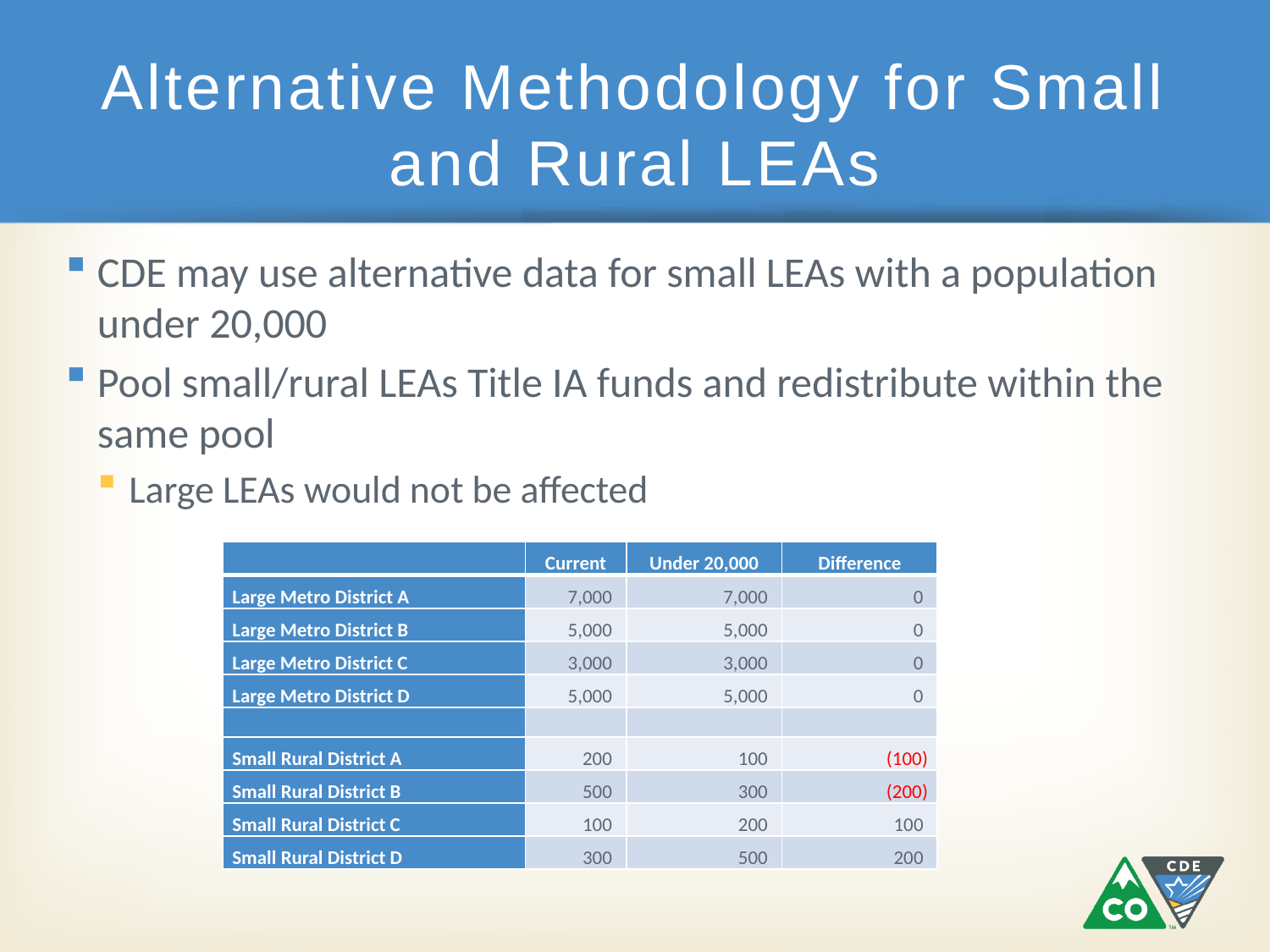

# Alternative Methodology for Small and Rural LEAs
CDE may use alternative data for small LEAs with a population under 20,000
Pool small/rural LEAs Title IA funds and redistribute within the same pool
Large LEAs would not be affected

|  | Current | Under 20,000 | Difference |
| --- | --- | --- | --- |
| Large Metro District A | 7,000 | 7,000 | 0 |
| Large Metro District B | 5,000 | 5,000 | 0 |
| Large Metro District C | 3,000 | 3,000 | 0 |
| Large Metro District D | 5,000 | 5,000 | 0 |
|  |  |  |  |
| Small Rural District A | 200 | 100 | (100) |
| Small Rural District B | 500 | 300 | (200) |
| Small Rural District C | 100 | 200 | 100 |
| Small Rural District D | 300 | 500 | 200 |